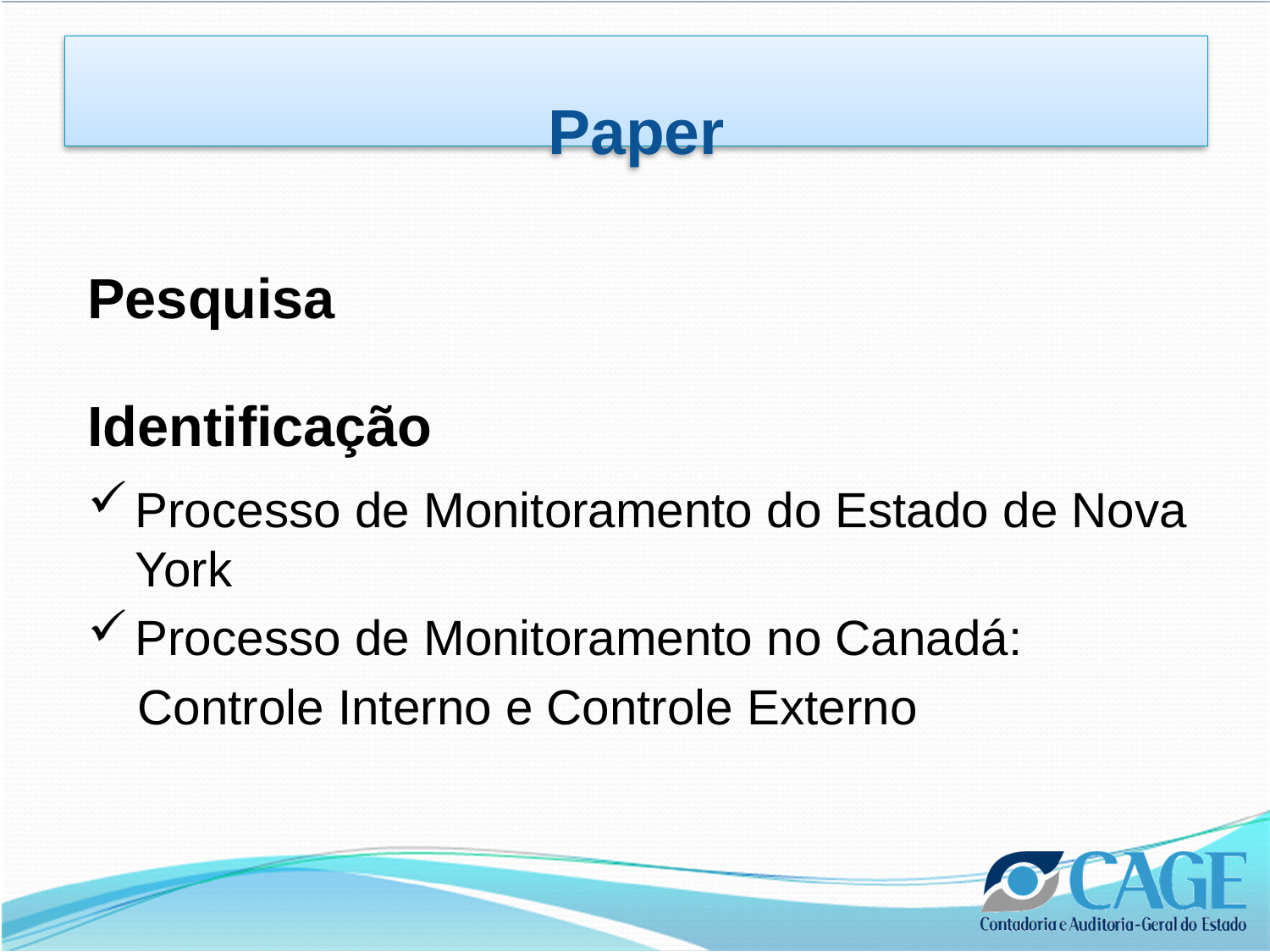

Paper
Pesquisa

Identificação
Processo de Monitoramento do Estado de Nova York
Processo de Monitoramento no Canadá:
Controle Interno e Controle Externo